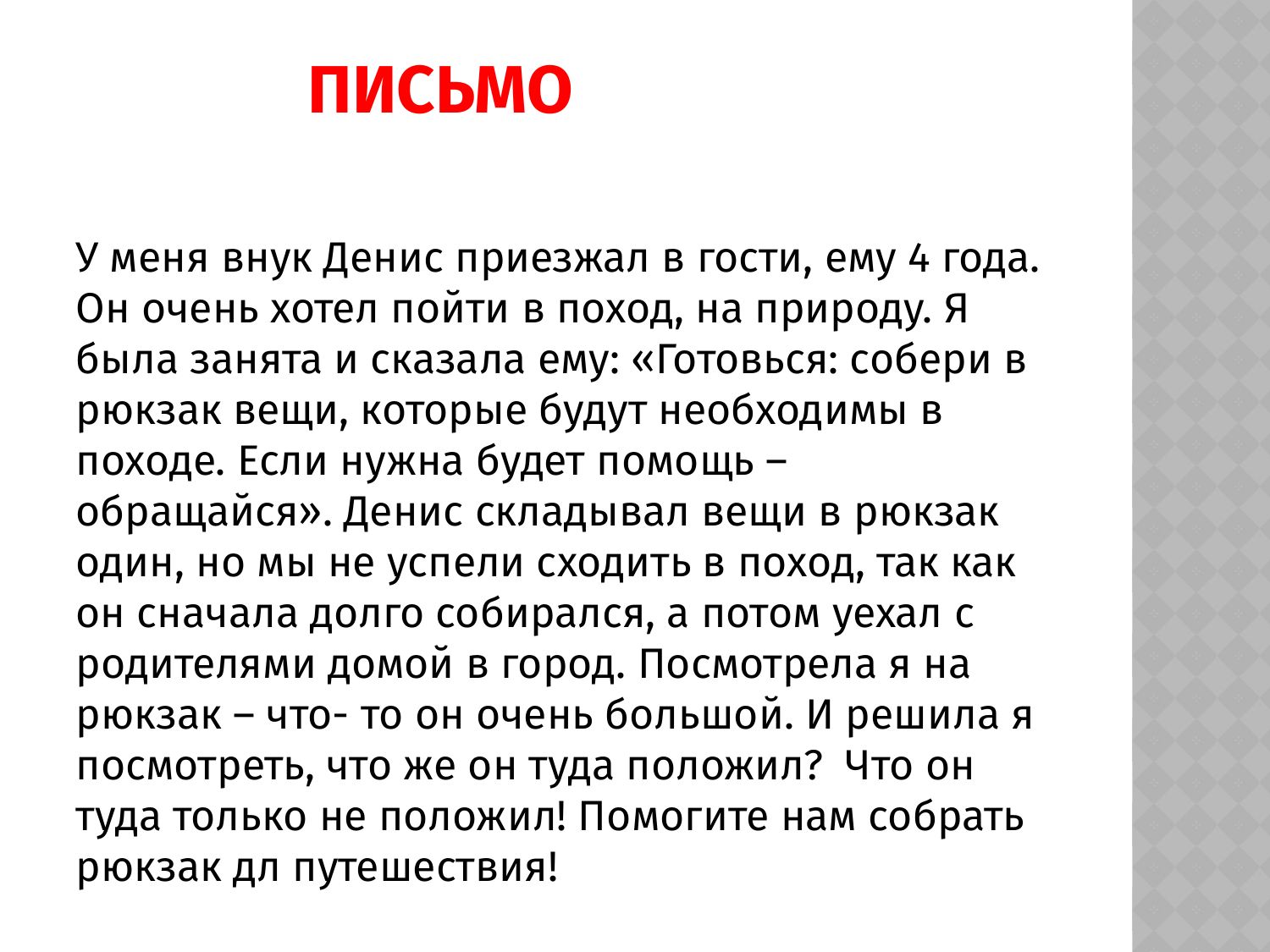

# письмо
У меня внук Денис приезжал в гости, ему 4 года. Он очень хотел пойти в поход, на природу. Я была занята и сказала ему: «Готовься: собери в рюкзак вещи, которые будут необходимы в походе. Если нужна будет помощь – обращайся». Денис складывал вещи в рюкзак один, но мы не успели сходить в поход, так как он сначала долго собирался, а потом уехал с родителями домой в город. Посмотрела я на рюкзак – что- то он очень большой. И решила я посмотреть, что же он туда положил?  Что он туда только не положил! Помогите нам собрать рюкзак дл путешествия!